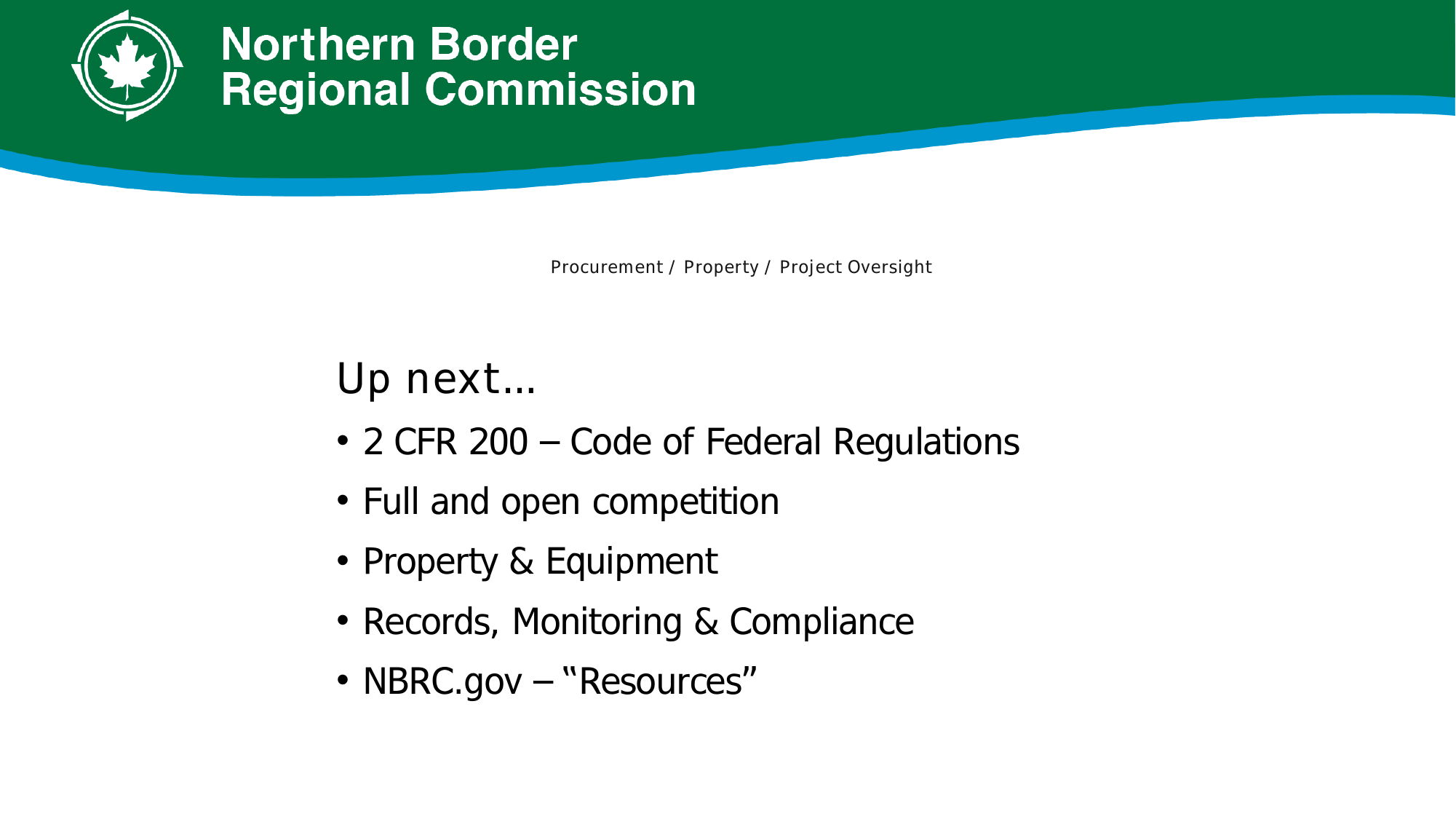

# Procurement / Property / Project Oversight
Up next…
2 CFR 200 – Code of Federal Regulations
Full and open competition
Property & Equipment
Records, Monitoring & Compliance
NBRC.gov – “Resources”